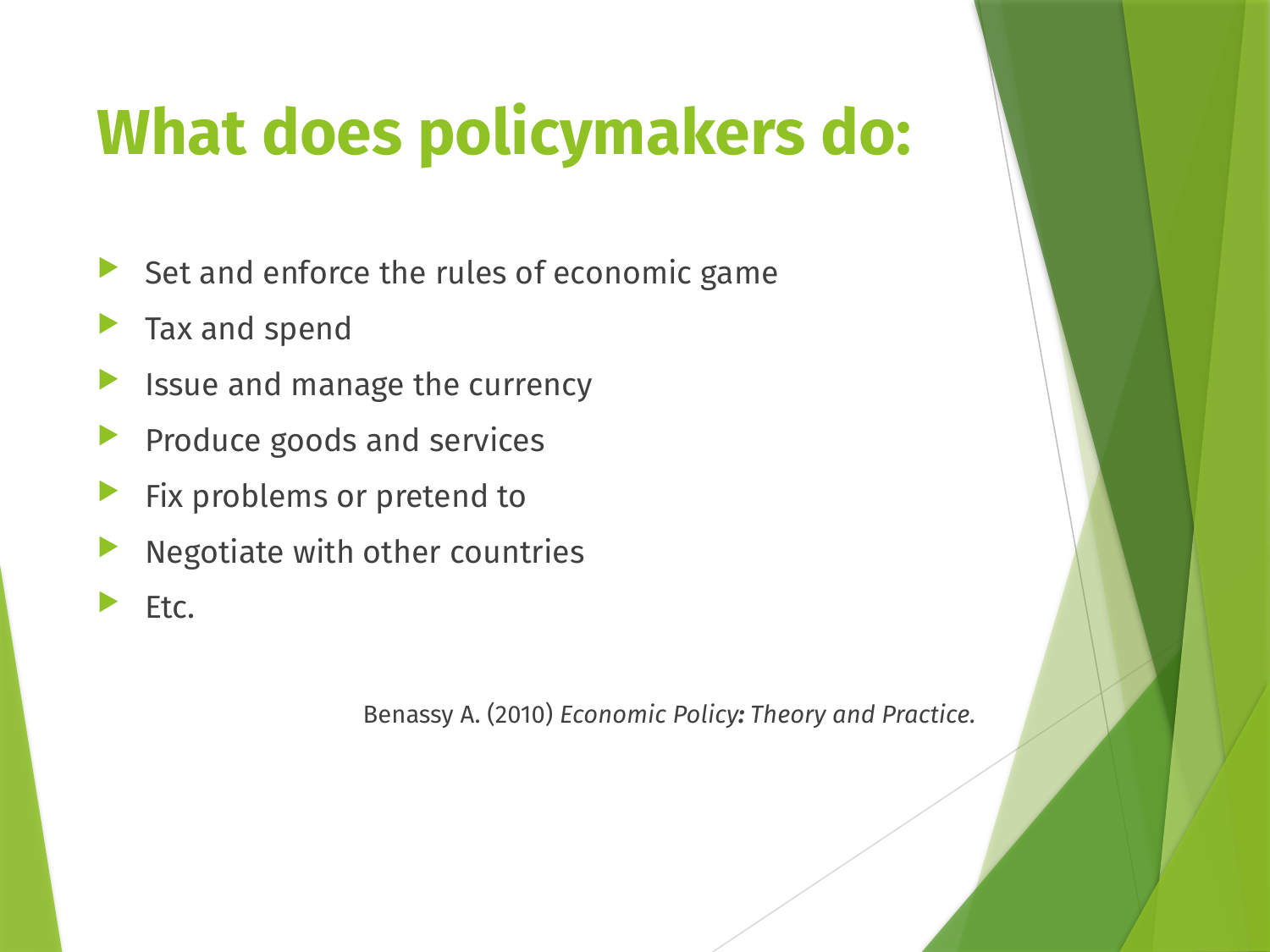

# What does policymakers do:
Set and enforce the rules of economic game
Tax and spend
Issue and manage the currency
Produce goods and services
Fix problems or pretend to
Negotiate with other countries
Etc.

Benassy A. (2010) Economic Policy: Theory and Practice.